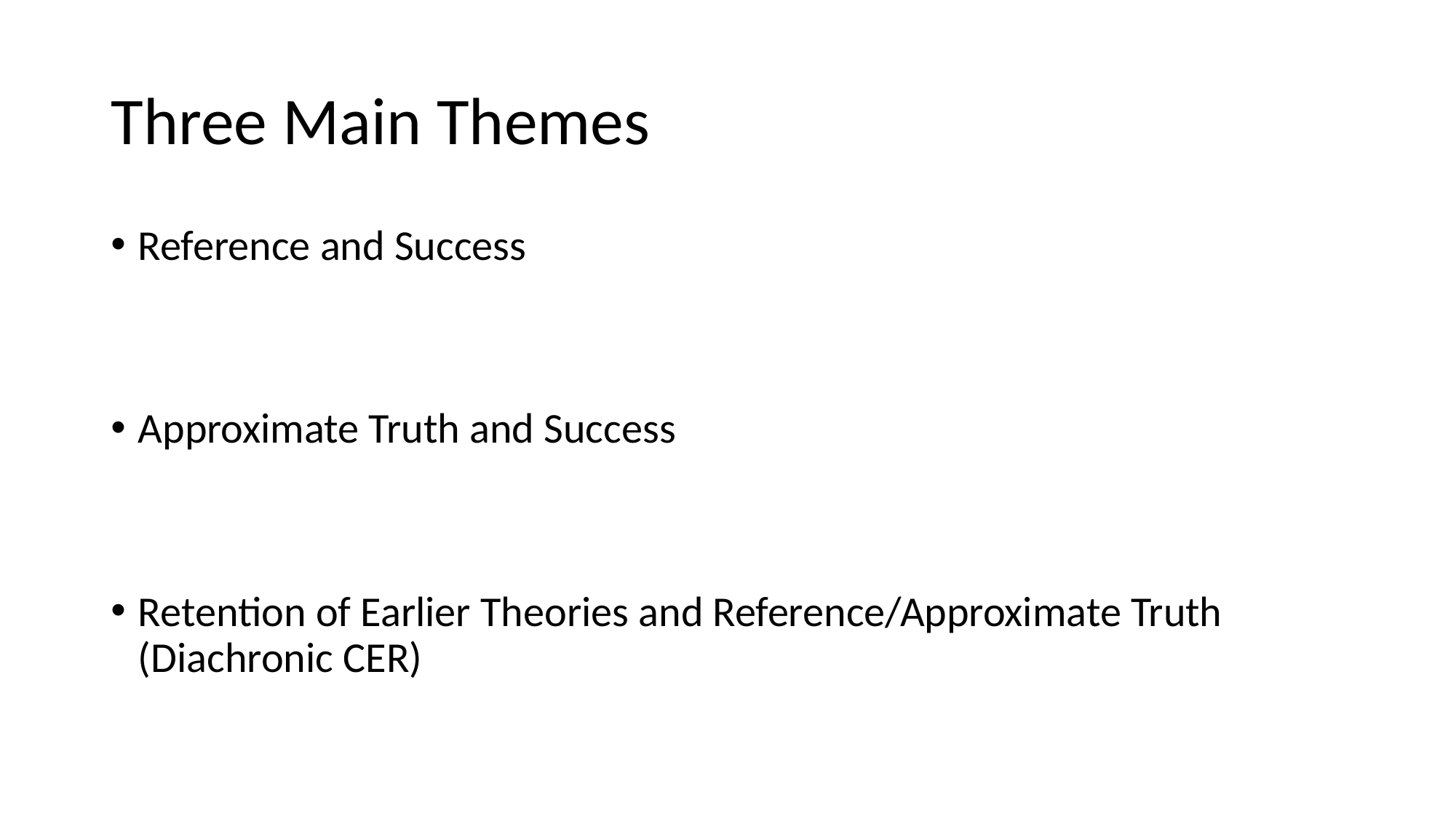

# Three Main Themes
Reference and Success

Approximate Truth and Success

Retention of Earlier Theories and Reference/Approximate Truth (Diachronic CER)